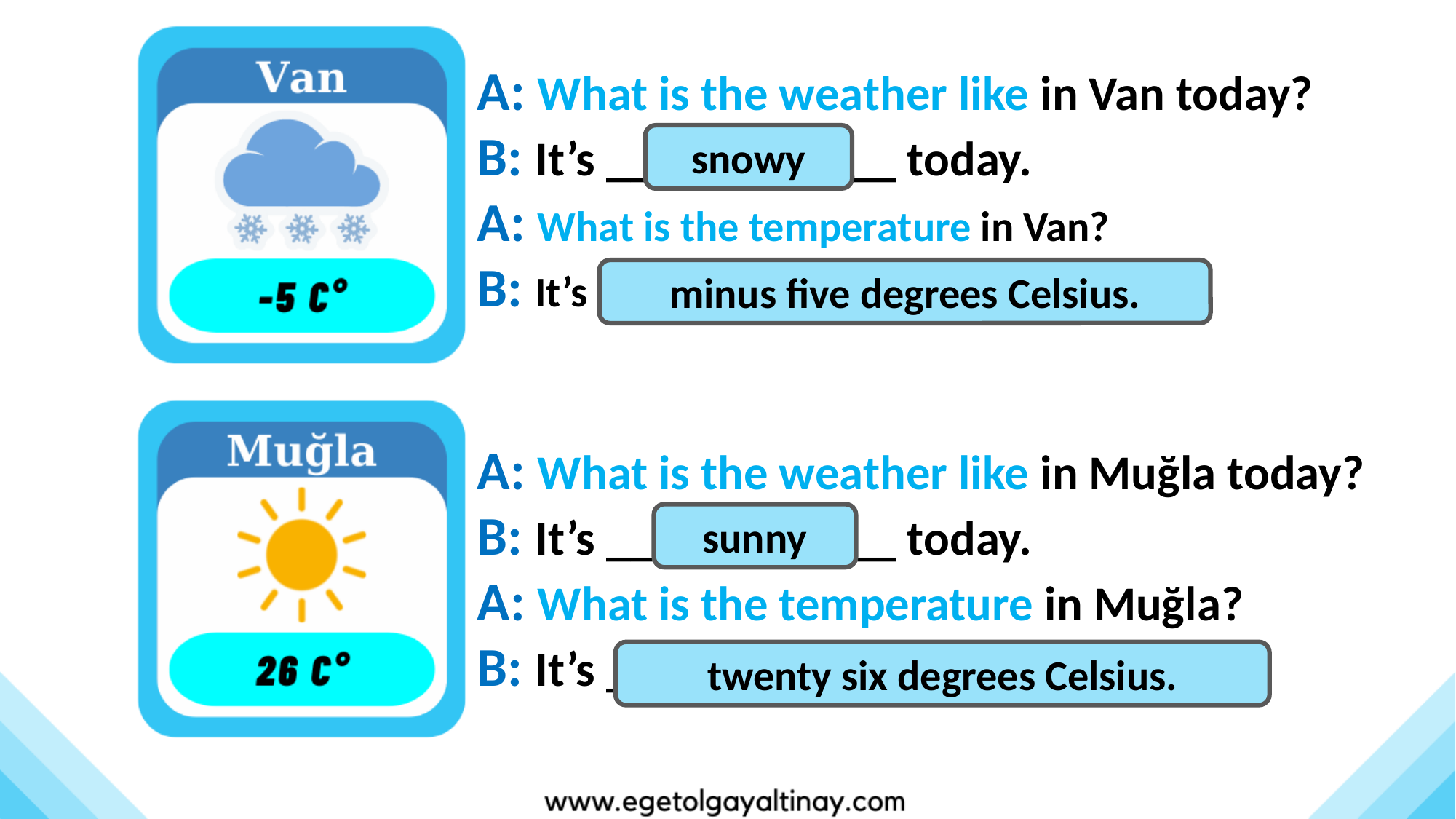

A: What is the weather like in Van today?
B: It’s ____________ today.
A: What is the temperature in Van?
B: It’s _____________________.
snowy
minus five degrees Celsius.
A: What is the weather like in Muğla today?
B: It’s ____________ today.
A: What is the temperature in Muğla?
B: It’s _____________________.
sunny
twenty six degrees Celsius.